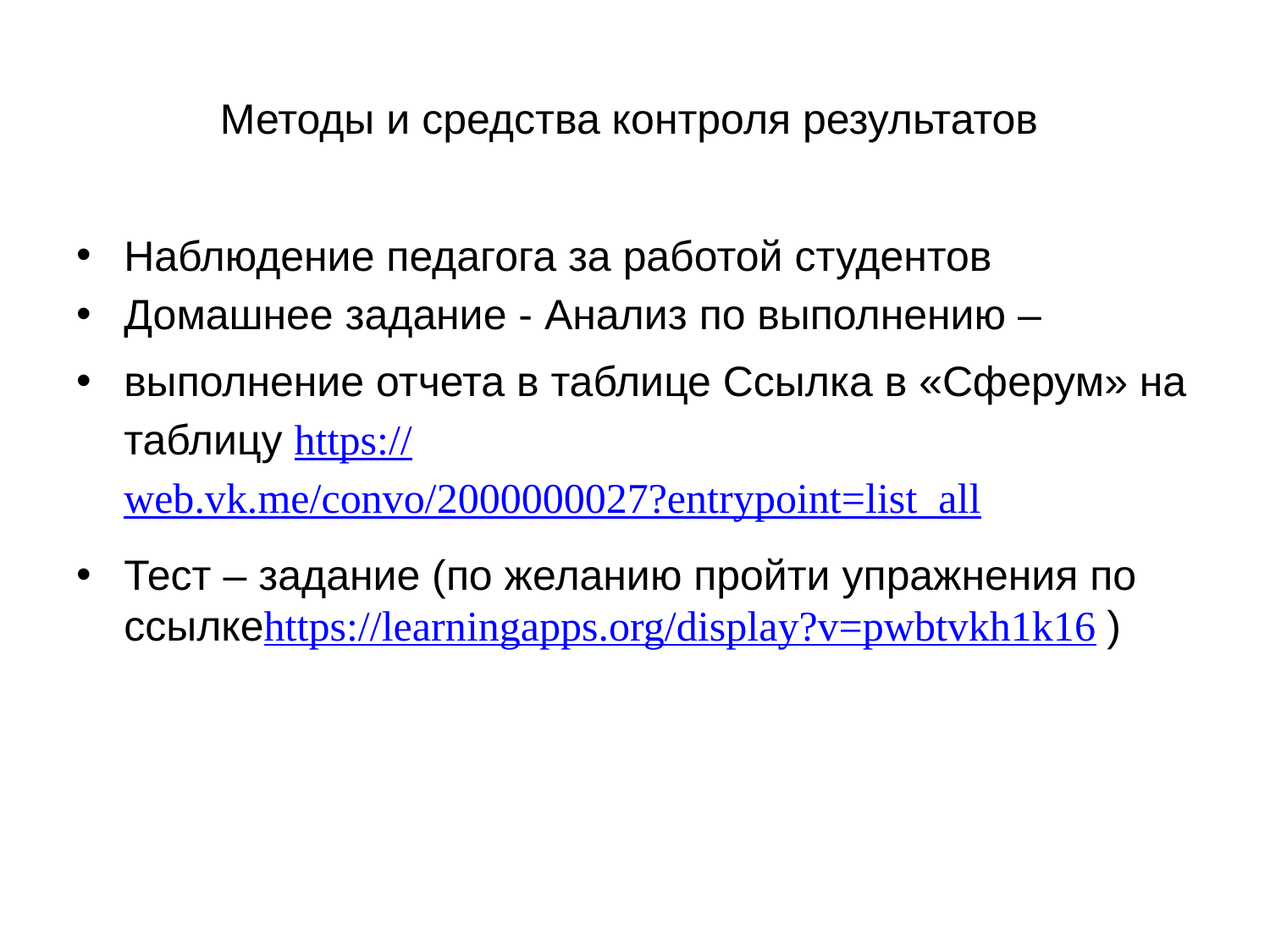

# Методы и средства контроля результатов
Наблюдение педагога за работой студентов
Домашнее задание - Анализ по выполнению –
выполнение отчета в таблице Ссылка в «Сферум» на таблицу https://web.vk.me/convo/2000000027?entrypoint=list_all
Тест – задание (по желанию пройти упражнения по ссылкеhttps://learningapps.org/display?v=pwbtvkh1k16 )